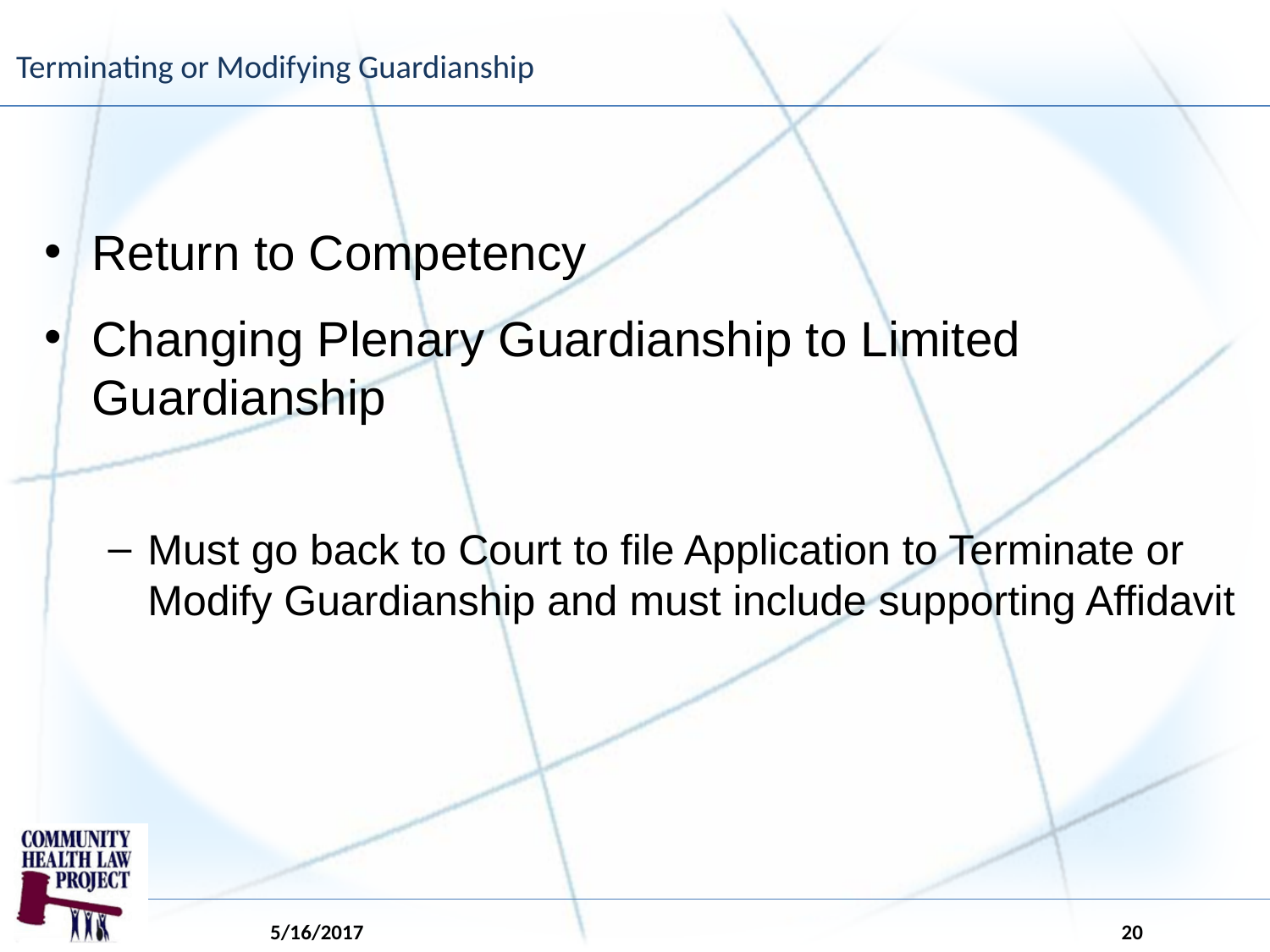

# Terminating or Modifying Guardianship

Return to Competency
Changing Plenary Guardianship to Limited Guardianship

Must go back to Court to file Application to Terminate or Modify Guardianship and must include supporting Affidavit
5/16/2017
20